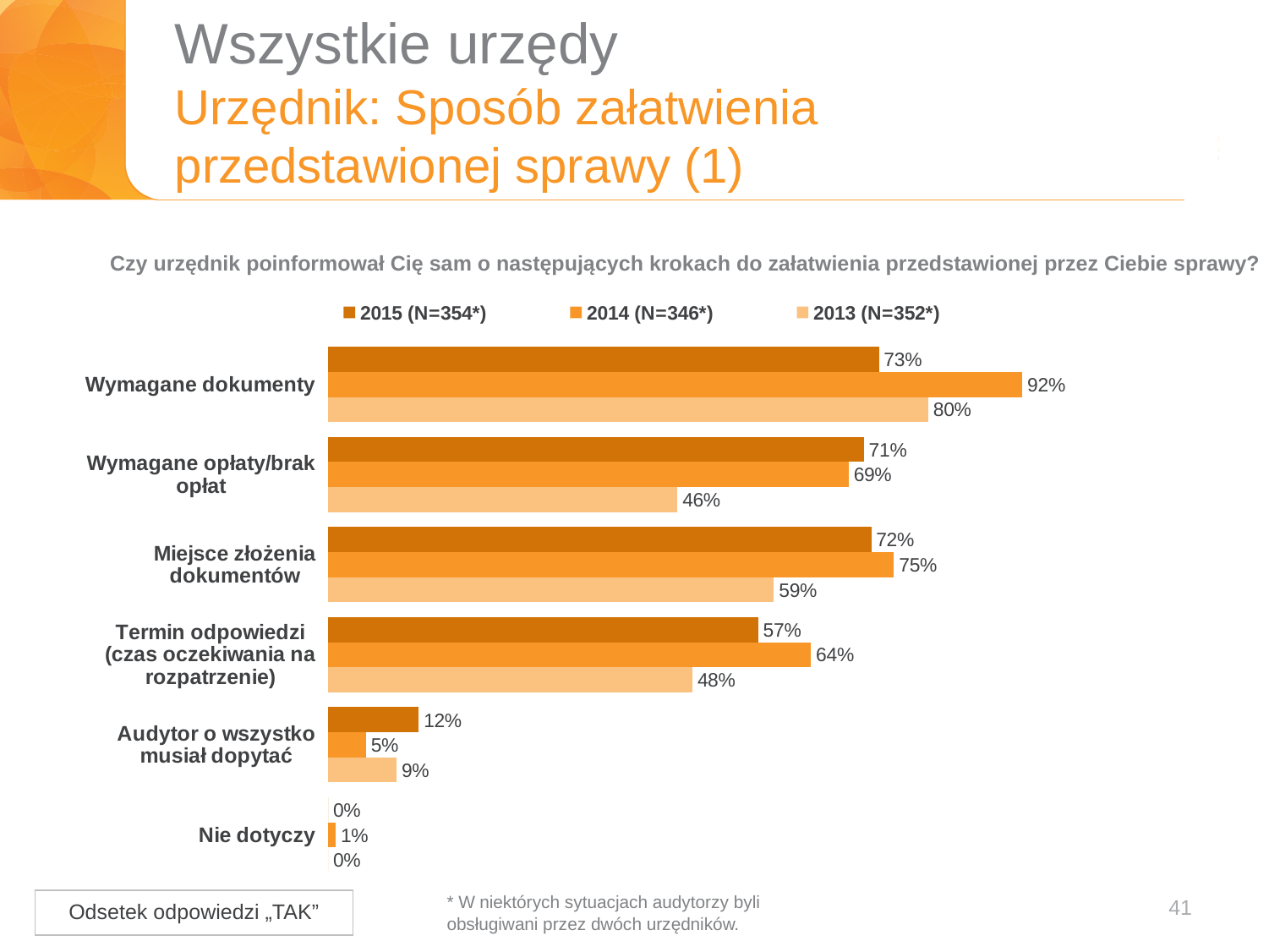

# Wszystkie urzędy Urzędnik: Sposób załatwienia przedstawionej sprawy (1)
Czy urzędnik poinformował Cię sam o następujących krokach do załatwienia przedstawionej przez Ciebie sprawy?

### Chart

| Category | 2015 (N=354*) | 2014 (N=346*) | 2013 (N=352*) |
|---|---|---|---|
|  | None | None | None |
|  | None | None | None |
|  | None | None | None |

### Chart

| Category | 2015 | 2014 (N=x) | 2013 (N=352) |
|---|---|---|---|
| Wymagane dokumenty | 0.73 | 0.92 | 0.7954545454545454 |
| Wymagane opłaty/brak opłat | 0.71 | 0.69 | 0.4630681818181818 |
| Miejsce złożenia dokumentów | 0.72 | 0.75 | 0.5909090909090909 |
| Termin odpowiedzi (czas oczekiwania na rozpatrzenie) | 0.57 | 0.64 | 0.48295454545454547 |
| Audytor o wszystko musiał dopytać | 0.12 | 0.05 | 0.09090909090909091 |
| Nie dotyczy | 0.0 | 0.01 | 0.0 |
41
* W niektórych sytuacjach audytorzy byli obsługiwani przez dwóch urzędników.
Odsetek odpowiedzi „TAK”